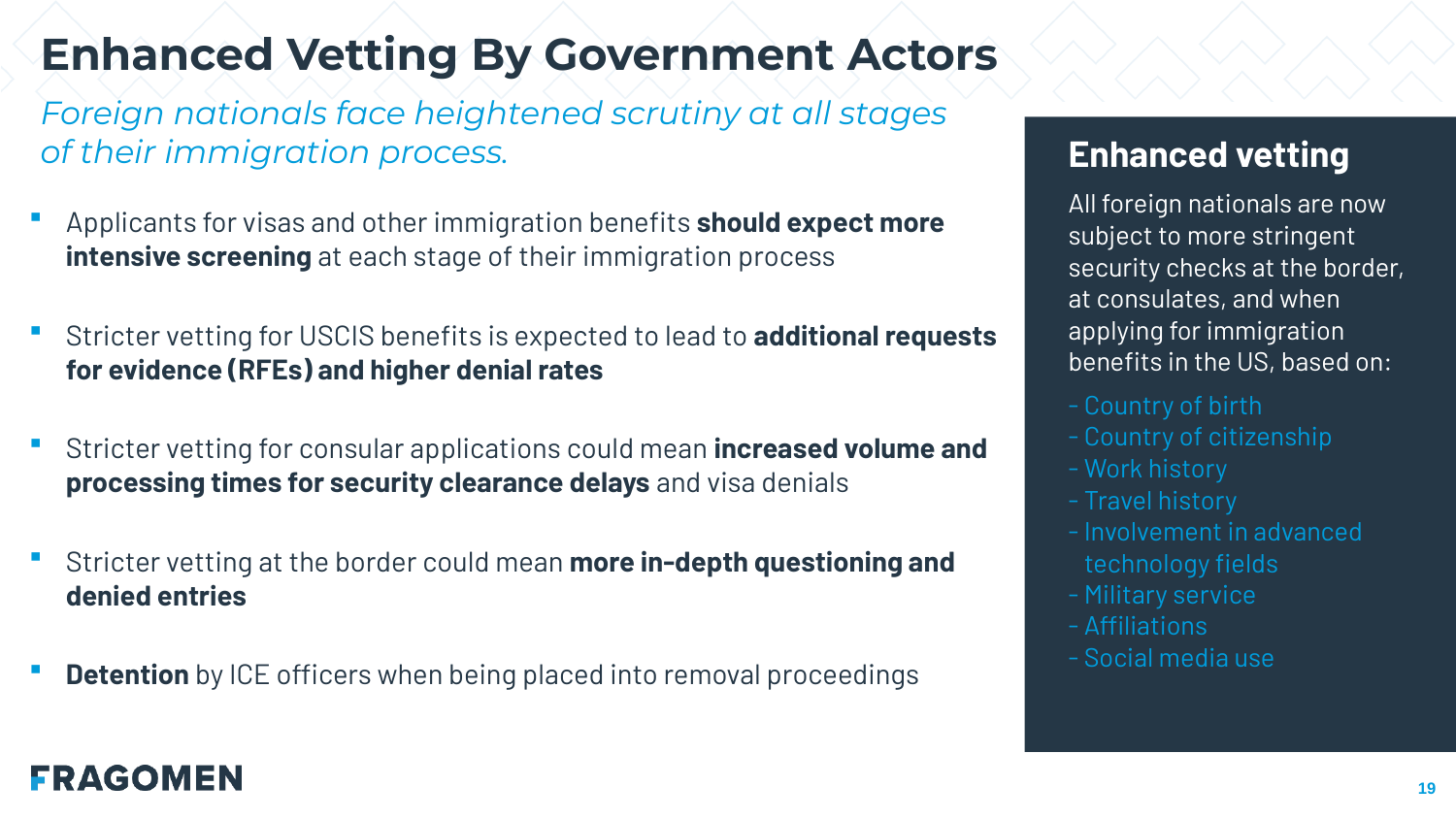

Enhanced Vetting By Government Actors
Foreign nationals face heightened scrutiny at all stages of their immigration process.
Enhanced vetting
All foreign nationals are now subject to more stringent security checks at the border, at consulates, and when applying for immigration benefits in the US, based on:
- Country of birth
- Country of citizenship
- Work history
- Travel history
- Involvement in advanced
   technology fields
- Military service
- Affiliations
- Social media use

Applicants for visas and other immigration benefits should expect more intensive screening at each stage of their immigration process

Stricter vetting for USCIS benefits is expected to lead to additional requests for evidence (RFEs) and higher denial rates

Stricter vetting for consular applications could mean increased volume and processing times for security clearance delays and visa denials

Stricter vetting at the border could mean more in-depth questioning and denied entries

Detention by ICE officers when being placed into removal proceedings